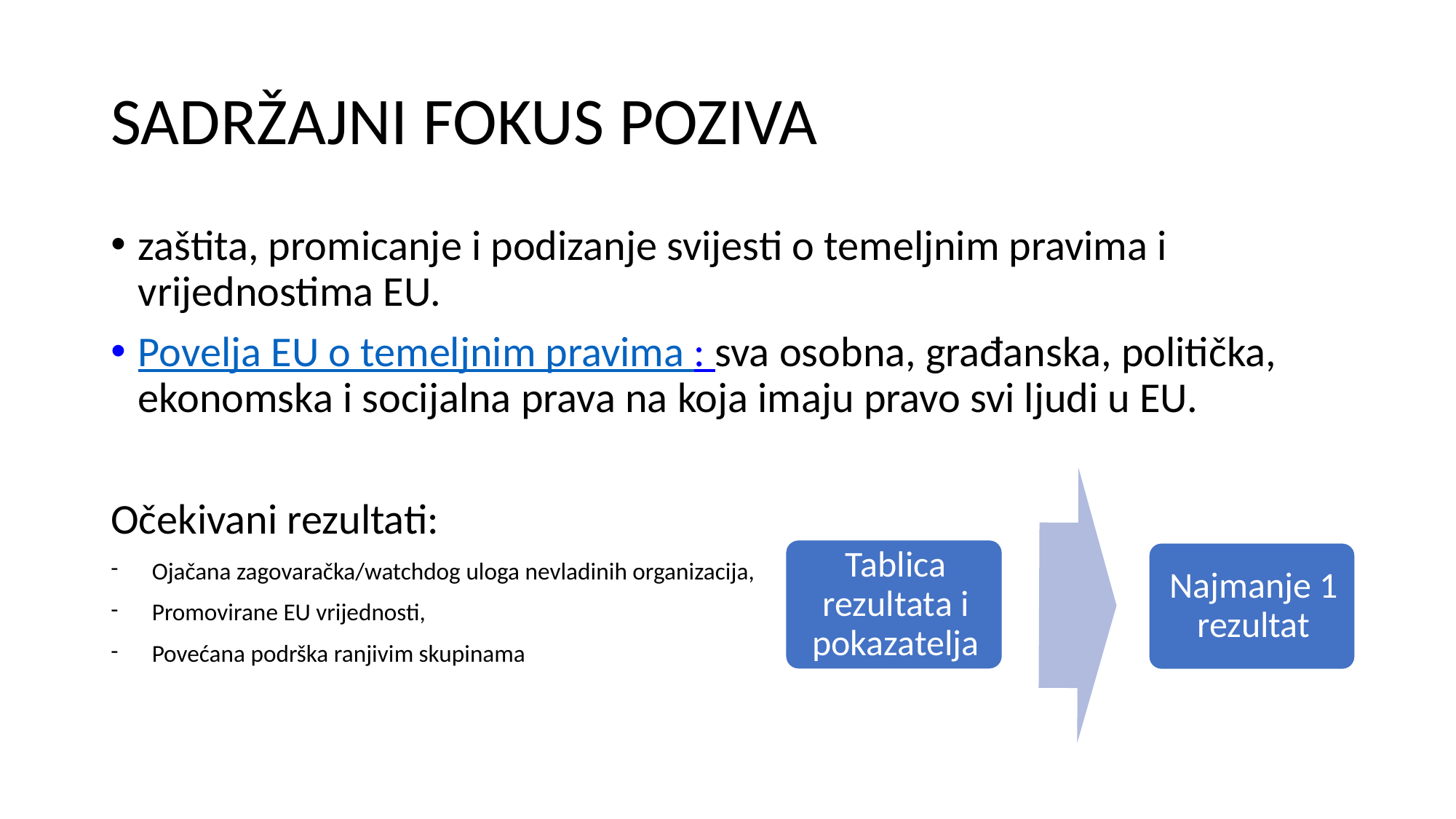

# SADRŽAJNI FOKUS POZIVA
Tablica rezultata i pokazatelja

Najmanje 1 rezultat
zaštita, promicanje i podizanje svijesti o temeljnim pravima i vrijednostima EU.
Povelja EU o temeljnim pravima : sva osobna, građanska, politička, ekonomska i socijalna prava na koja imaju pravo svi ljudi u EU.

Očekivani rezultati:
Ojačana zagovaračka/watchdog uloga nevladinih organizacija,
Promovirane EU vrijednosti,
Povećana podrška ranjivim skupinama